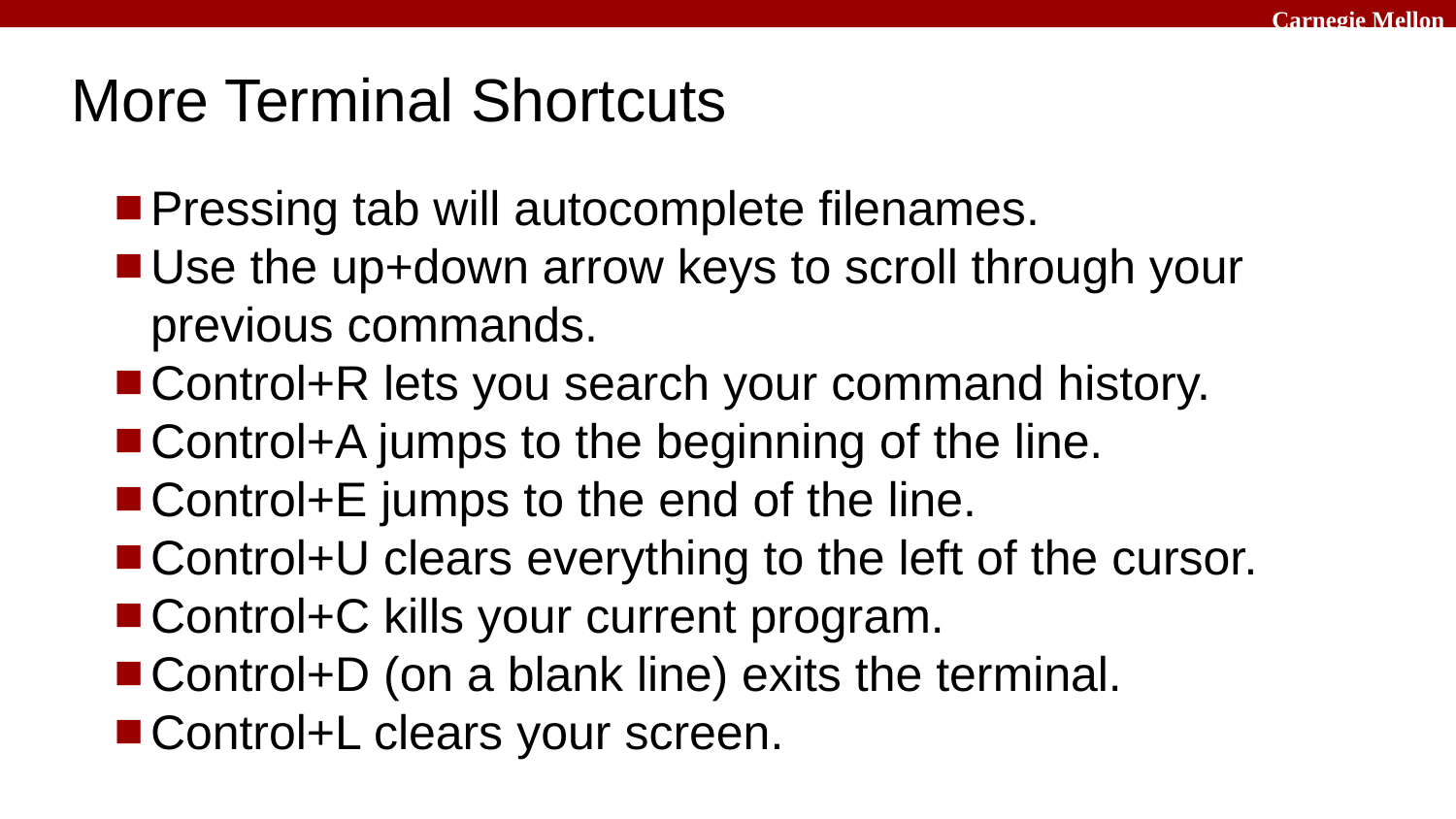

# More Terminal Shortcuts
Pressing tab will autocomplete filenames.
Use the up+down arrow keys to scroll through your previous commands.
Control+R lets you search your command history.
Control+A jumps to the beginning of the line.
Control+E jumps to the end of the line.
Control+U clears everything to the left of the cursor.
Control+C kills your current program.
Control+D (on a blank line) exits the terminal.
Control+L clears your screen.